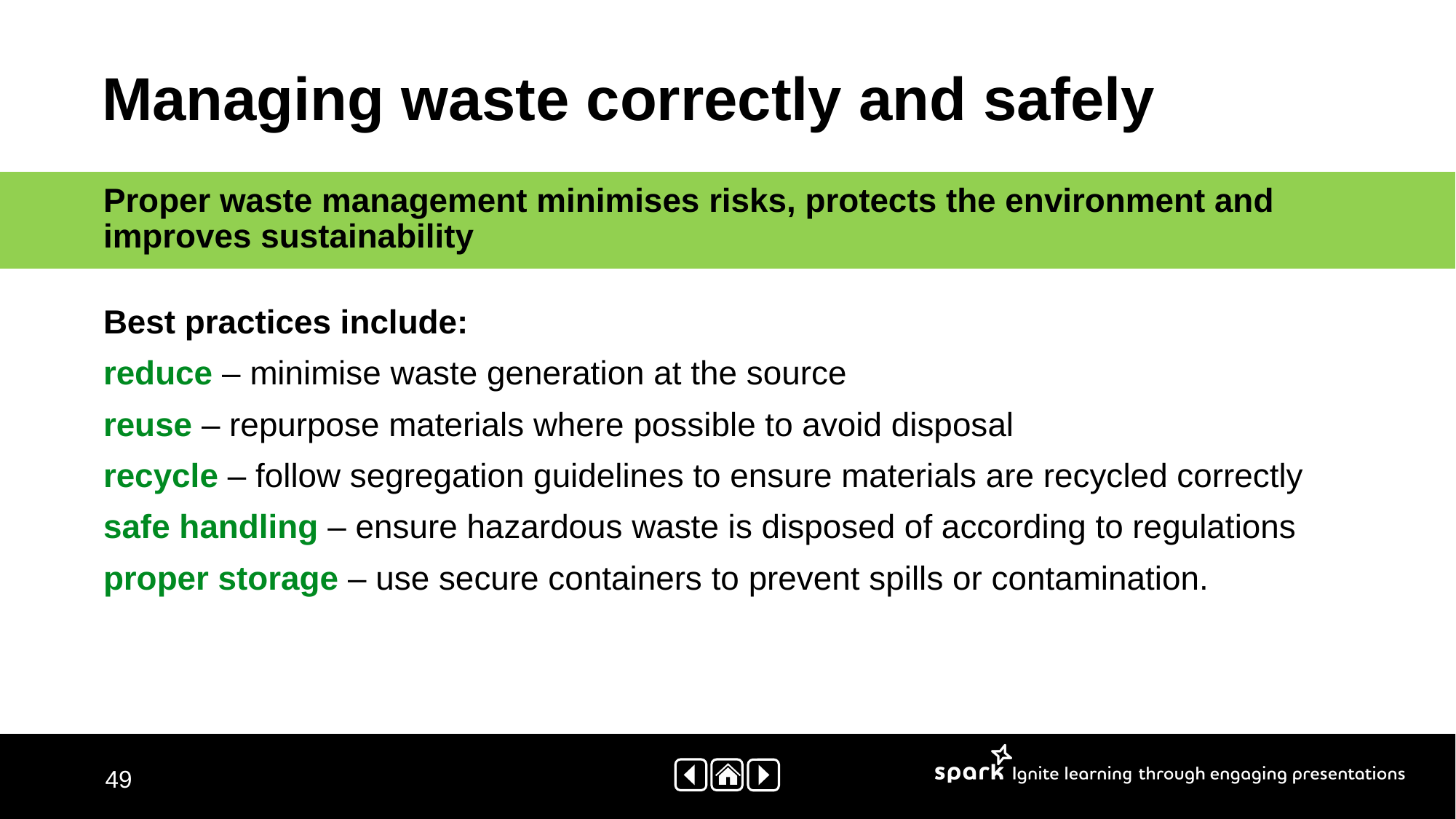

# Managing waste correctly and safely ​

Proper waste management minimises risks, protects the environment and improves sustainability

Best practices include:​
reduce – minimise waste generation at the source​
reuse – repurpose materials where possible to avoid disposal​
recycle – follow segregation guidelines to ensure materials are recycled correctly​
safe handling – ensure hazardous waste is disposed of according to regulations​
proper storage – use secure containers to prevent spills or contamination.​